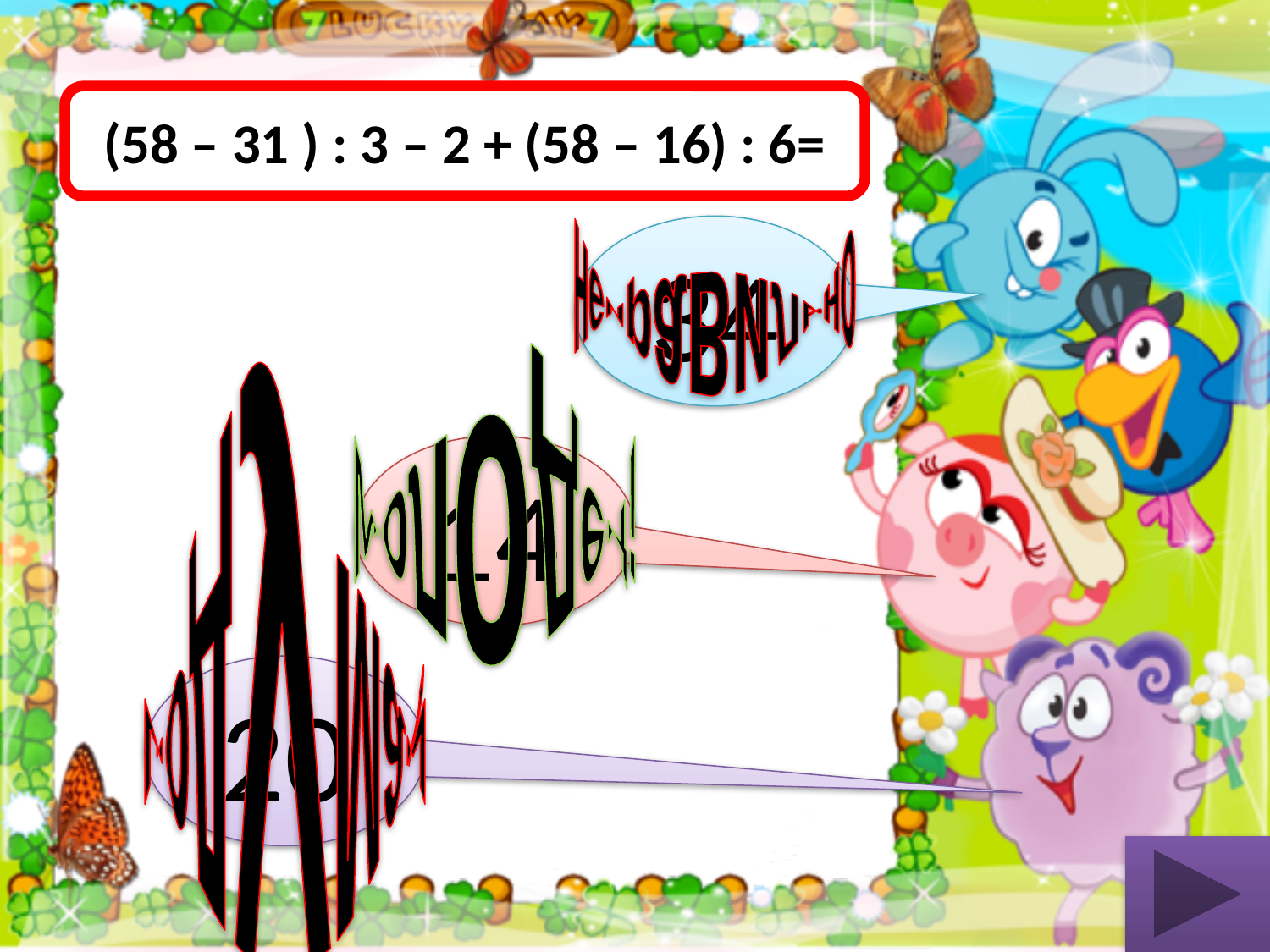

(58 – 31 ) : 3 – 2 + (58 – 16) : 6=
34
неправильно
14
Молодец!
20
подумай